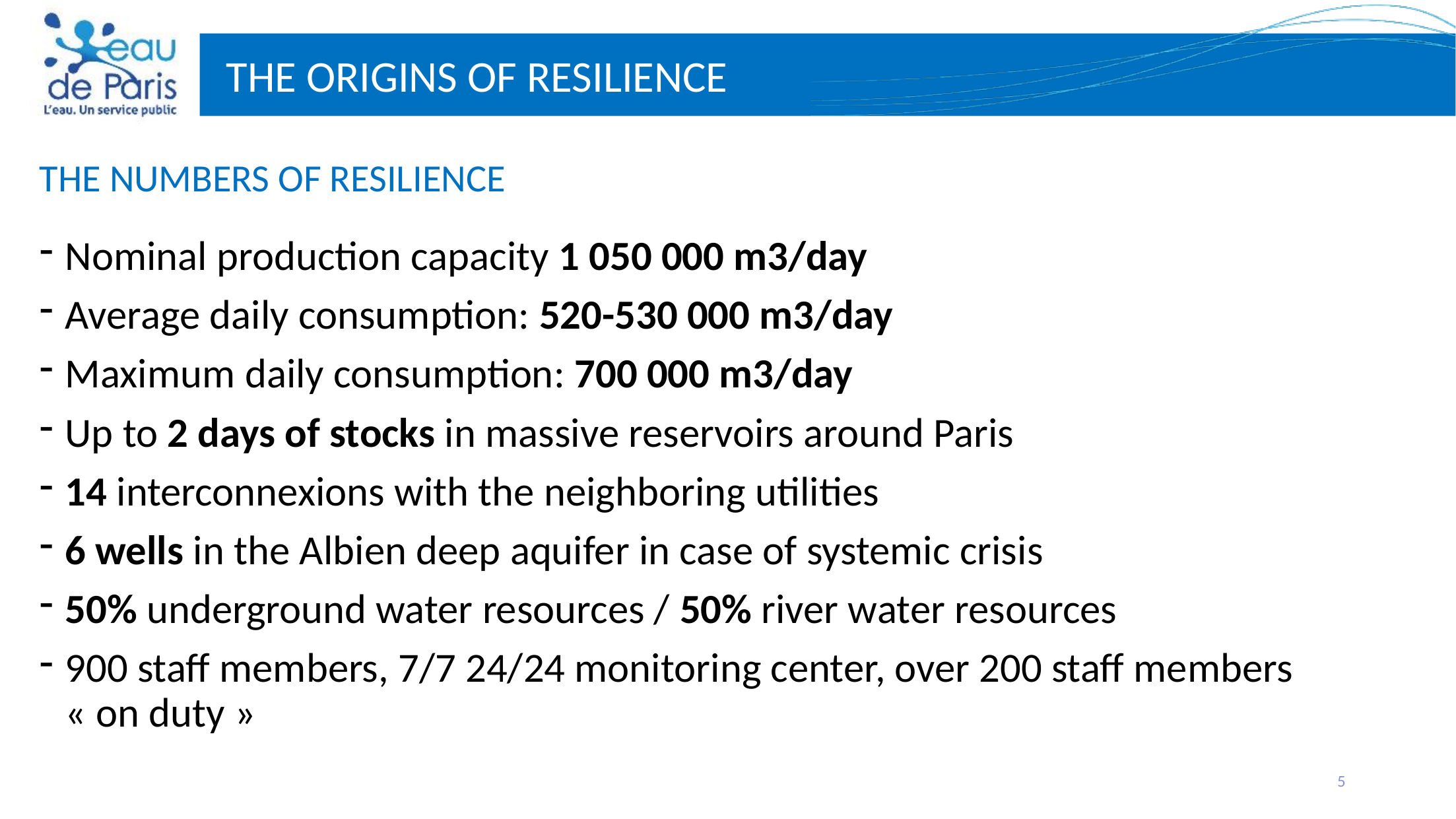

# THE ORIGINS OF RESILIENCE
THE NUMBERS OF RESILIENCE
Nominal production capacity 1 050 000 m3/day
Average daily consumption: 520-530 000 m3/day
Maximum daily consumption: 700 000 m3/day
Up to 2 days of stocks in massive reservoirs around Paris
14 interconnexions with the neighboring utilities
6 wells in the Albien deep aquifer in case of systemic crisis
50% underground water resources / 50% river water resources
900 staff members, 7/7 24/24 monitoring center, over 200 staff members  « on duty »
5